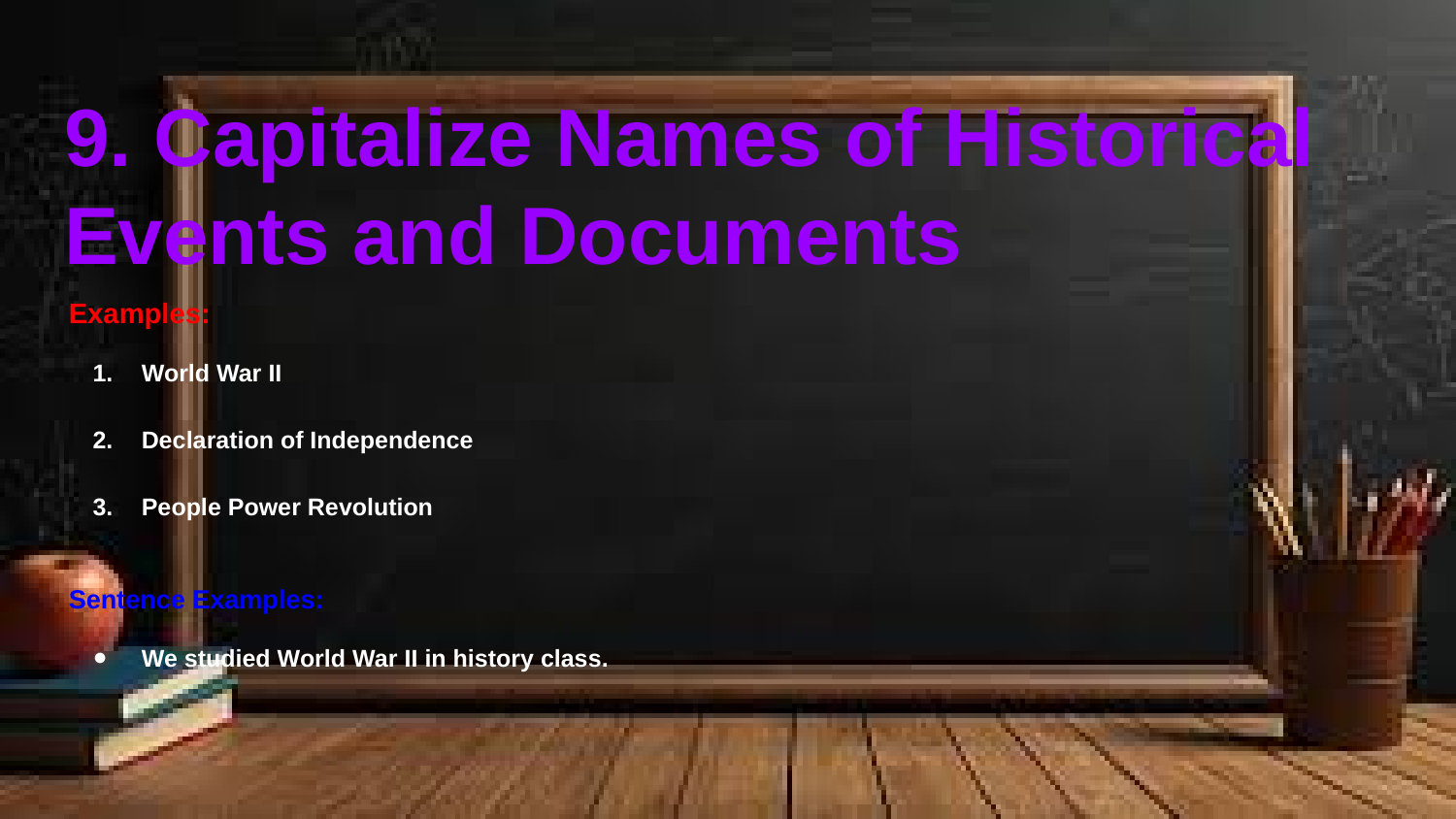

# 9. Capitalize Names of Historical Events and Documents
Examples:
World War II
Declaration of Independence
People Power Revolution
Sentence Examples:
We studied World War II in history class.